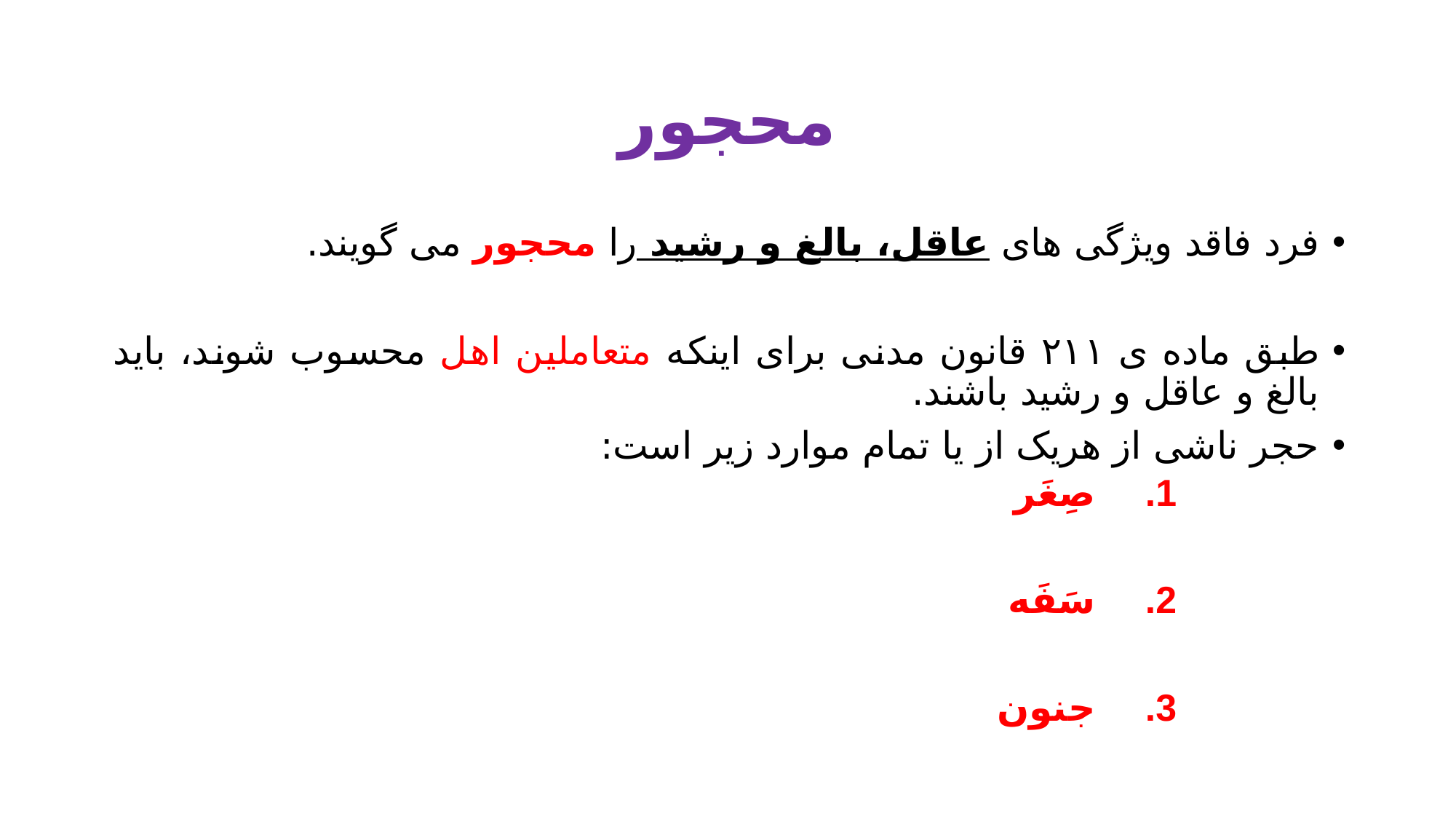

# محجور
فرد فاقد ویژگی های عاقل، بالغ و رشید را محجور می گویند.

طبق ماده ی ۲۱۱ قانون مدنی برای اینکه متعاملین اهل محسوب شوند، باید بالغ و عاقل و رشید باشند.
حجر ناشی از هریک از یا تمام موارد زیر است:
صِغَر

سَفَه

جنون